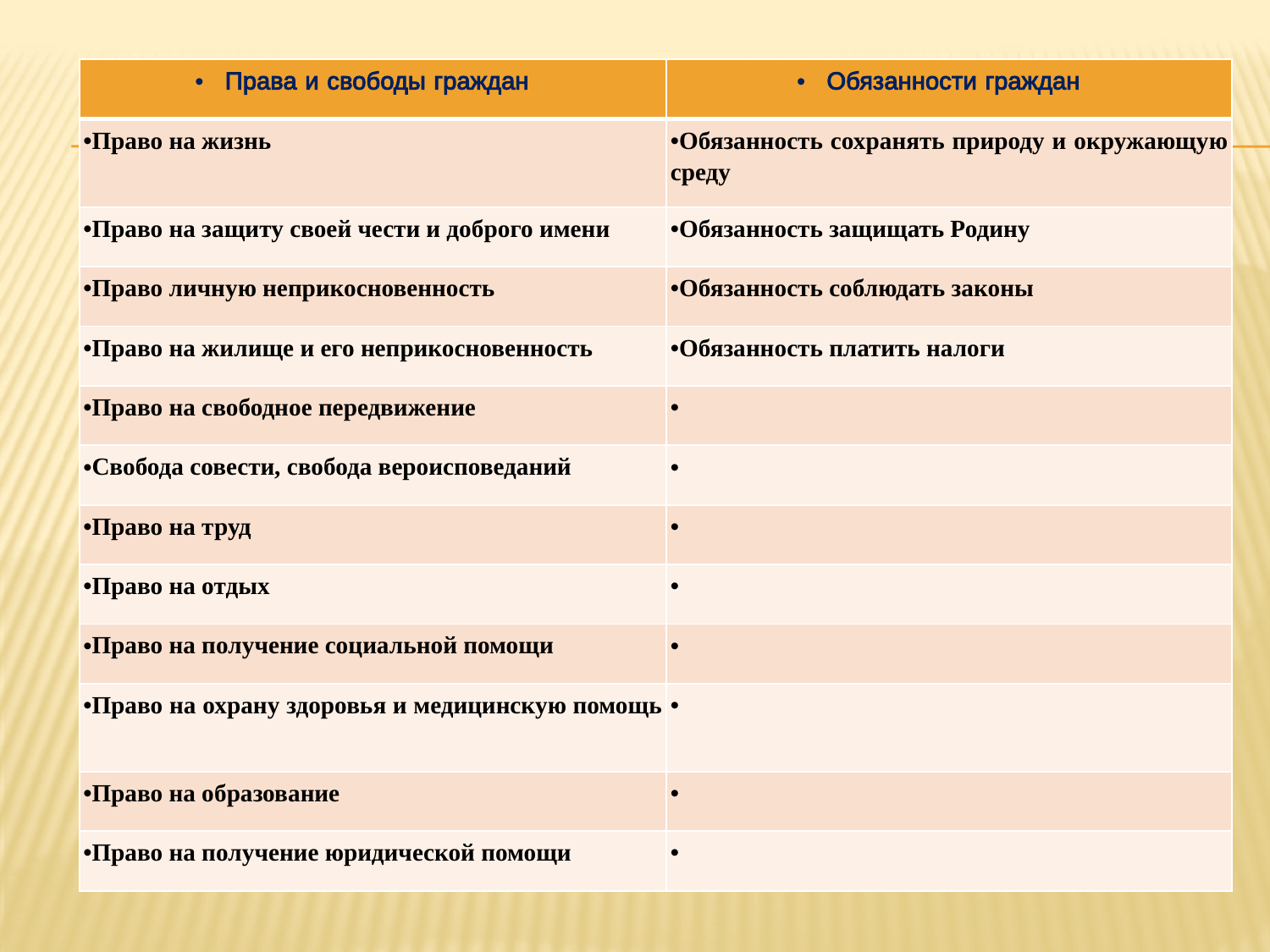

| Права и свободы граждан | Обязанности граждан |
| --- | --- |
| Право на жизнь | Обязанность сохранять природу и окружающую среду |
| Право на защиту своей чести и доброго имени | Обязанность защищать Родину |
| Право личную неприкосновенность | Обязанность соблюдать законы |
| Право на жилище и его неприкосновенность | Обязанность платить налоги |
| Право на свободное передвижение |  |
| Свобода совести, свобода вероисповеданий |  |
| Право на труд |  |
| Право на отдых |  |
| Право на получение социальной помощи |  |
| Право на охрану здоровья и медицинскую помощь |  |
| Право на образование |  |
| Право на получение юридической помощи |  |